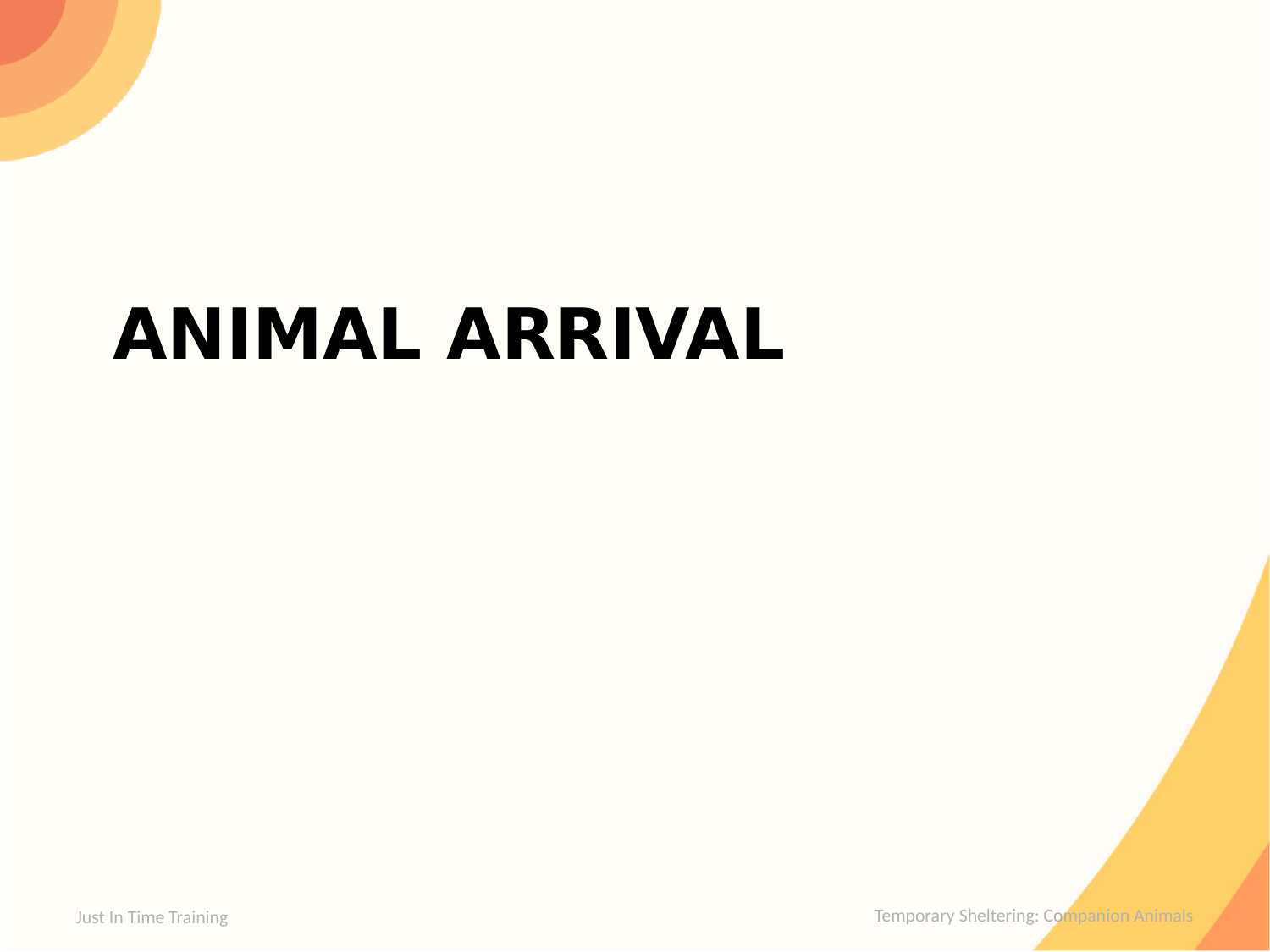

# Animal arrival

Just In Time Training
Temporary Sheltering: Companion Animals